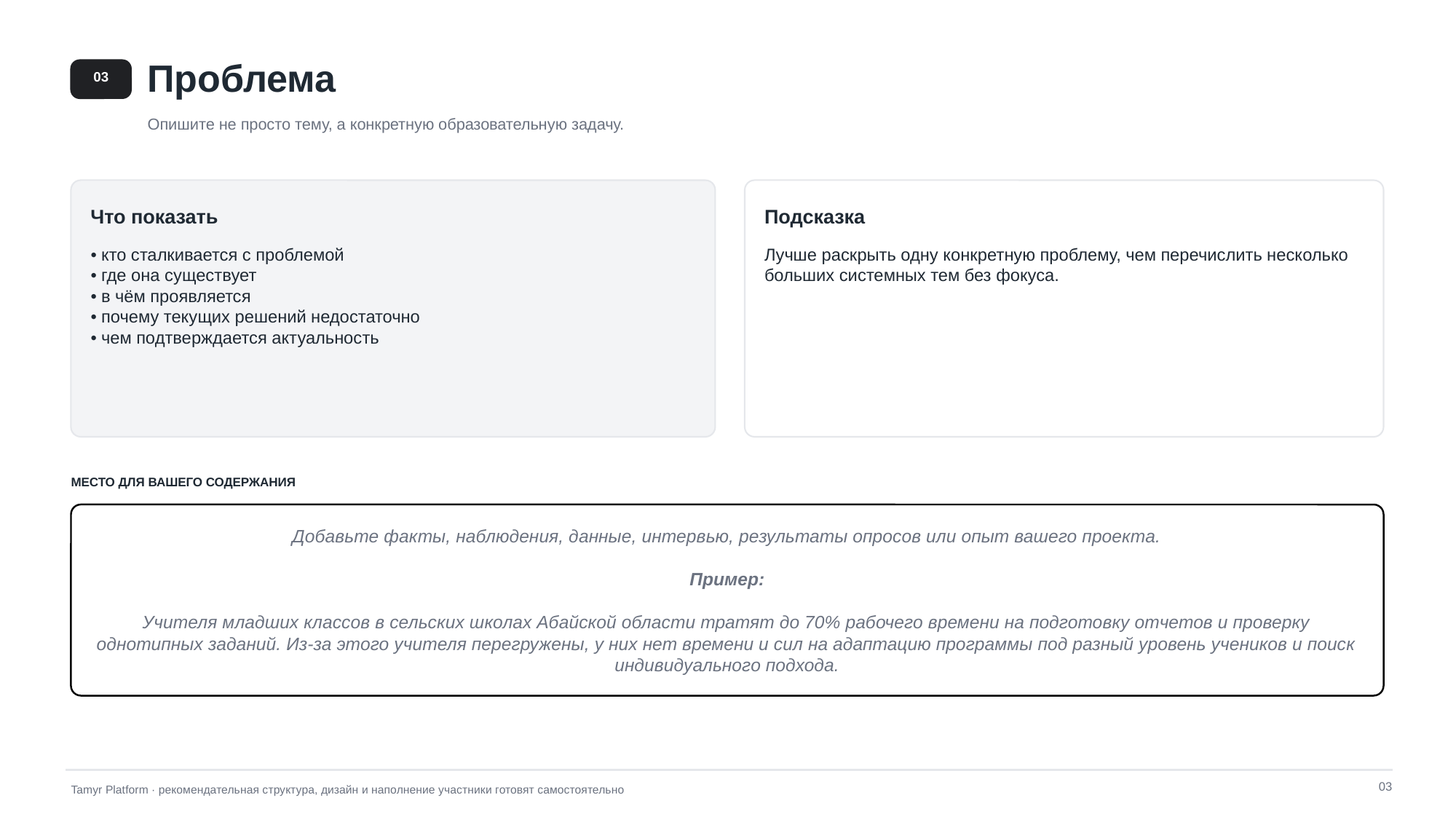

Проблема

03
Опишите не просто тему, а конкретную образовательную задачу.

Что показать
Подсказка
• кто сталкивается с проблемой
• где она существует
• в чём проявляется
• почему текущих решений недостаточно
• чем подтверждается актуальность
Лучше раскрыть одну конкретную проблему, чем перечислить несколько больших системных тем без фокуса.
МЕСТО ДЛЯ ВАШЕГО СОДЕРЖАНИЯ

Добавьте факты, наблюдения, данные, интервью, результаты опросов или опыт вашего проекта.

Пример:

Учителя младших классов в сельских школах Абайской области тратят до 70% рабочего времени на подготовку отчетов и проверку однотипных заданий. Из-за этого учителя перегружены, у них нет времени и сил на адаптацию программы под разный уровень учеников и поиск индивидуального подхода.
03
Tamyr Platform · рекомендательная структура, дизайн и наполнение участники готовят самостоятельно